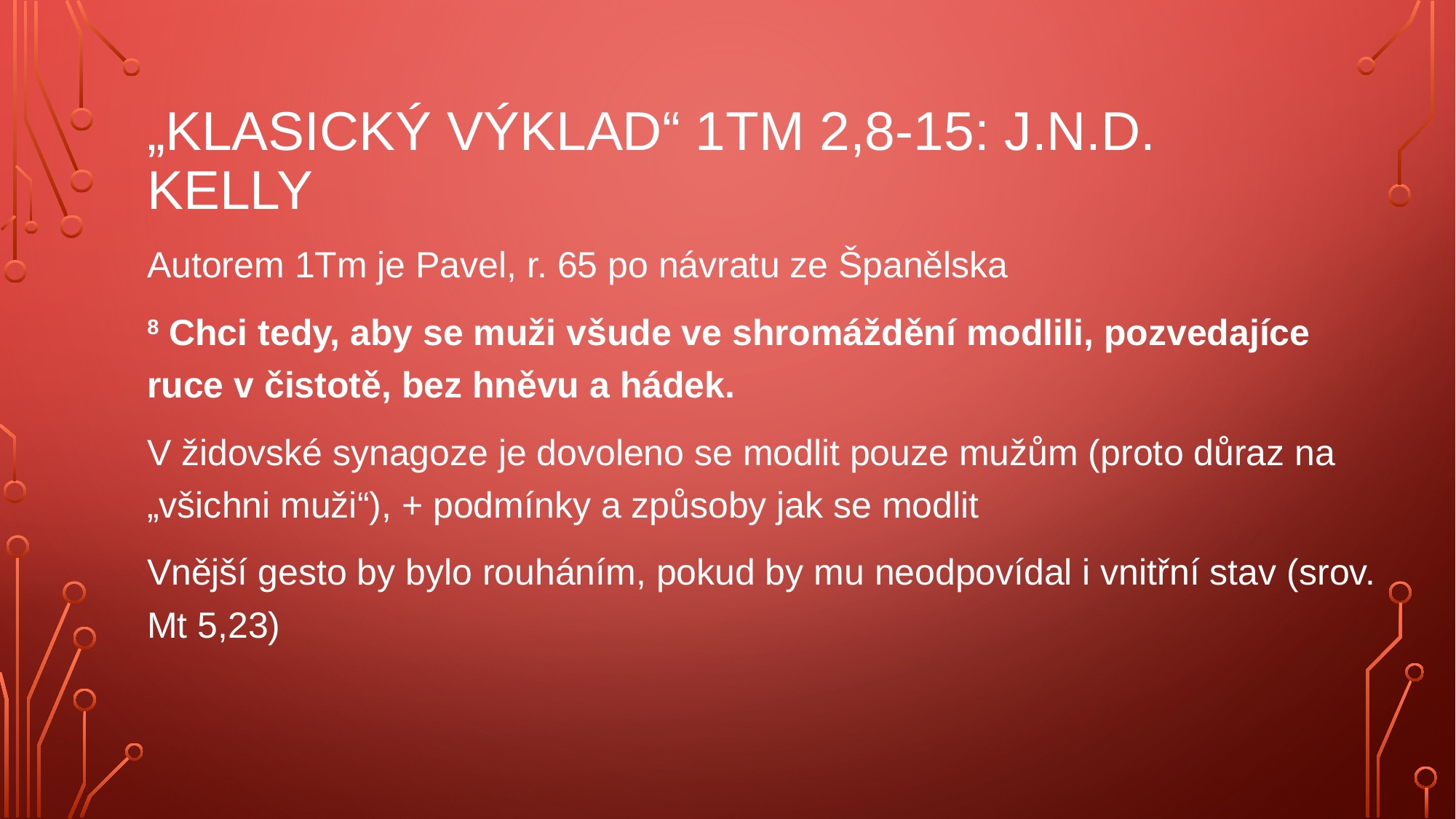

# „Klasický výklad“ 1Tm 2,8-15: J.N.D. Kelly
Autorem 1Tm je Pavel, r. 65 po návratu ze Španělska
8 Chci tedy, aby se muži všude ve shromáždění modlili, pozvedajíce ruce v čistotě, bez hněvu a hádek.
V židovské synagoze je dovoleno se modlit pouze mužům (proto důraz na „všichni muži“), + podmínky a způsoby jak se modlit
Vnější gesto by bylo rouháním, pokud by mu neodpovídal i vnitřní stav (srov. Mt 5,23)